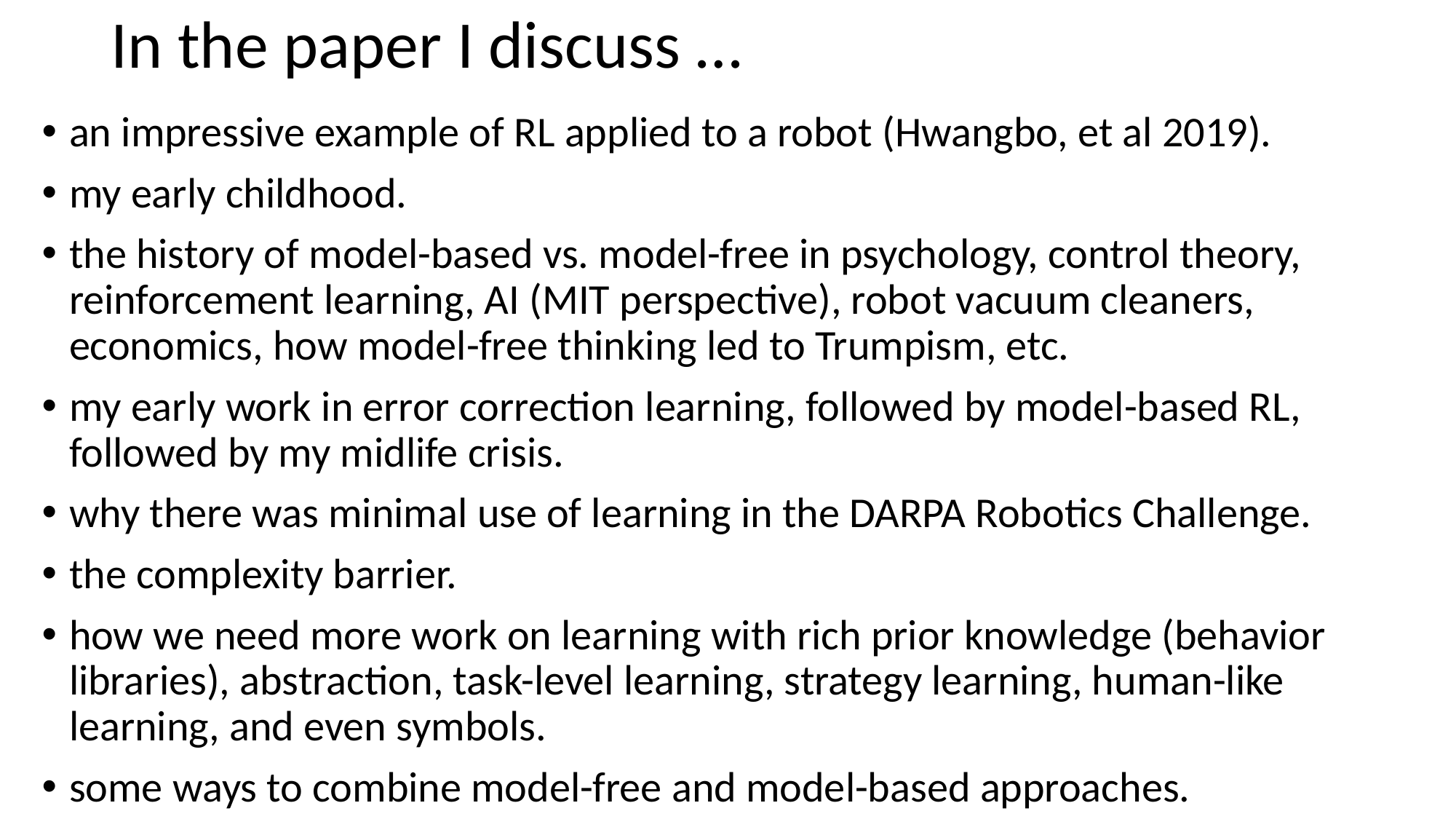

# In the paper I discuss …
an impressive example of RL applied to a robot (Hwangbo, et al 2019).
my early childhood.
the history of model-based vs. model-free in psychology, control theory, reinforcement learning, AI (MIT perspective), robot vacuum cleaners, economics, how model-free thinking led to Trumpism, etc.
my early work in error correction learning, followed by model-based RL, followed by my midlife crisis.
why there was minimal use of learning in the DARPA Robotics Challenge.
the complexity barrier.
how we need more work on learning with rich prior knowledge (behavior libraries), abstraction, task-level learning, strategy learning, human-like learning, and even symbols.
some ways to combine model-free and model-based approaches.